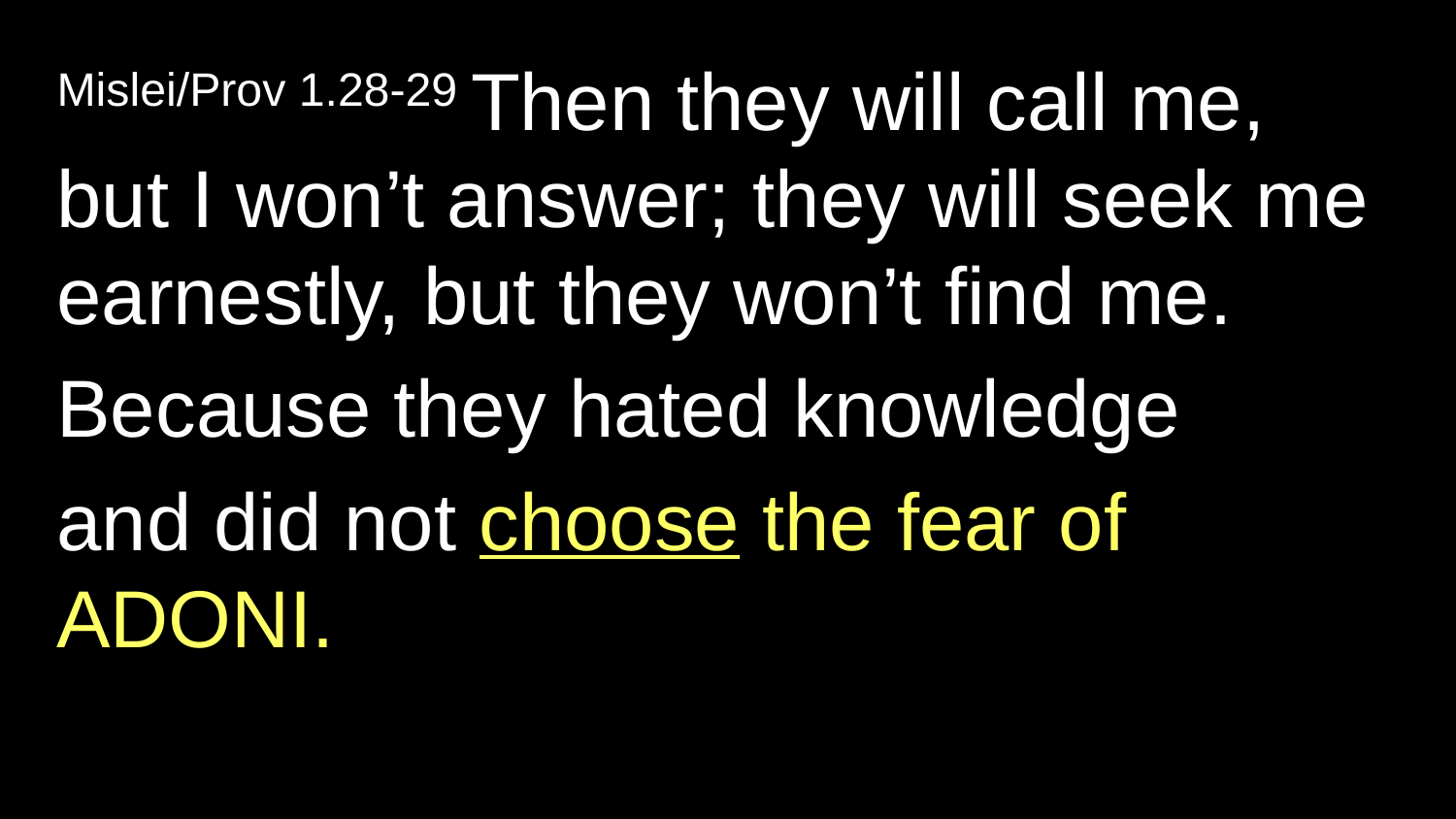

Mislei/Prov 1.28-29 Then they will call me, but I won’t answer; they will seek me earnestly, but they won’t find me.
Because they hated knowledge
and did not choose the fear of Adoni.